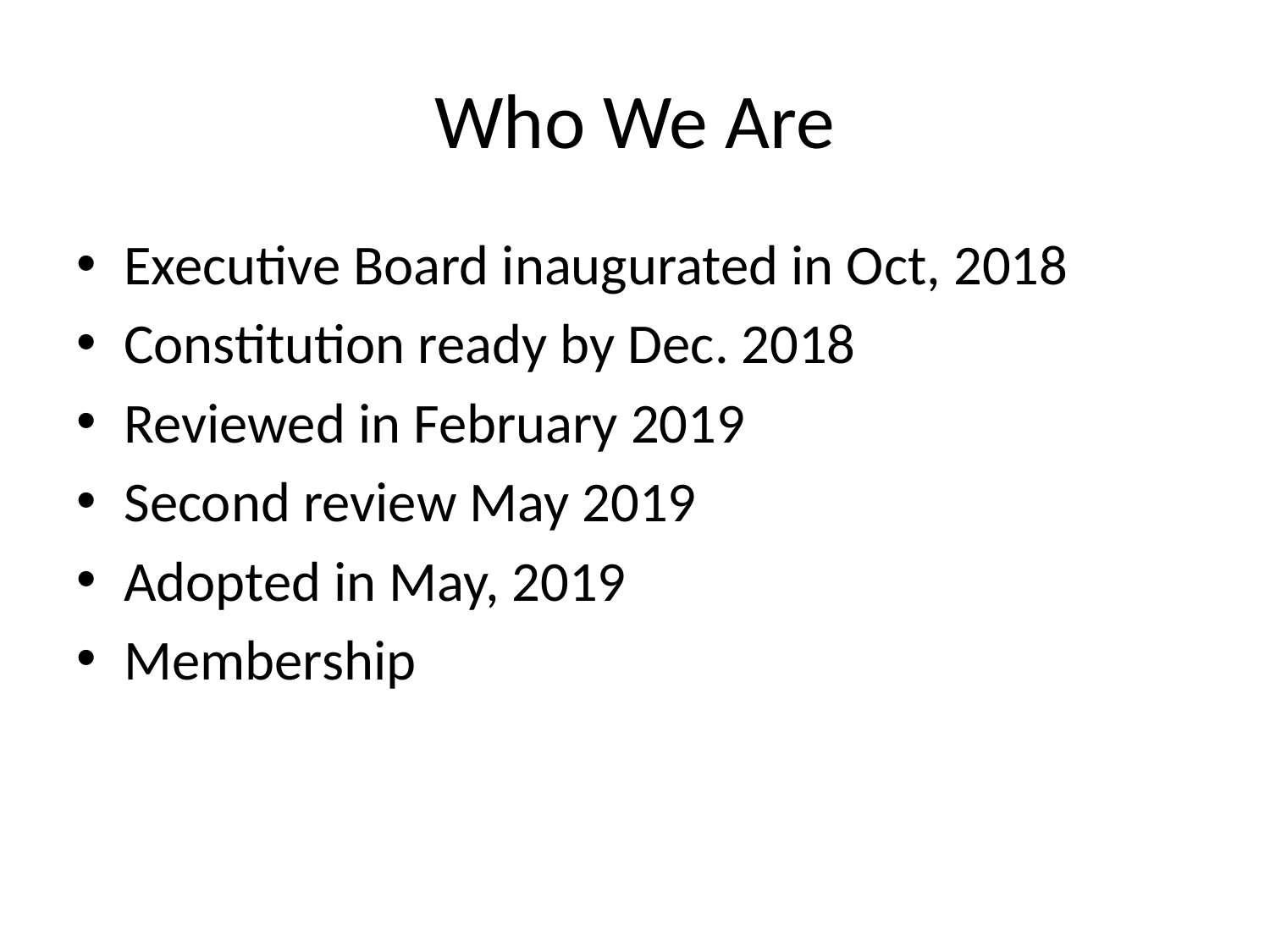

# Who We Are
Executive Board inaugurated in Oct, 2018
Constitution ready by Dec. 2018
Reviewed in February 2019
Second review May 2019
Adopted in May, 2019
Membership